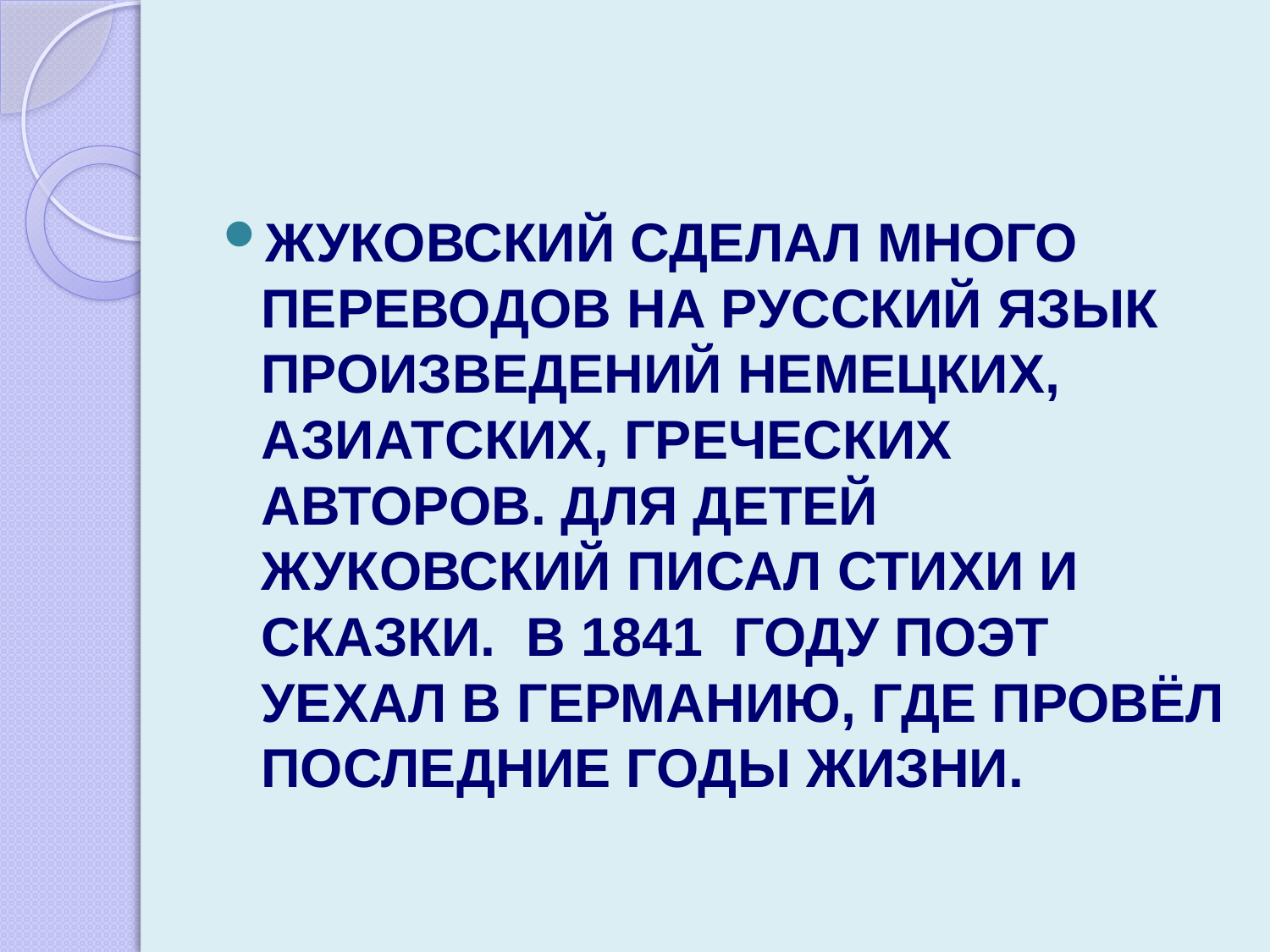

ЖУКОВСКИЙ СДЕЛАЛ МНОГО ПЕРЕВОДОВ НА РУССКИЙ ЯЗЫК  ПРОИЗВЕДЕНИЙ НЕМЕЦКИХ, АЗИАТСКИХ, ГРЕЧЕСКИХ  АВТОРОВ. ДЛЯ ДЕТЕЙ ЖУКОВСКИЙ ПИСАЛ СТИХИ И СКАЗКИ.  В 1841  ГОДУ ПОЭТ  УЕХАЛ В ГЕРМАНИЮ, ГДЕ ПРОВЁЛ ПОСЛЕДНИЕ ГОДЫ ЖИЗНИ.